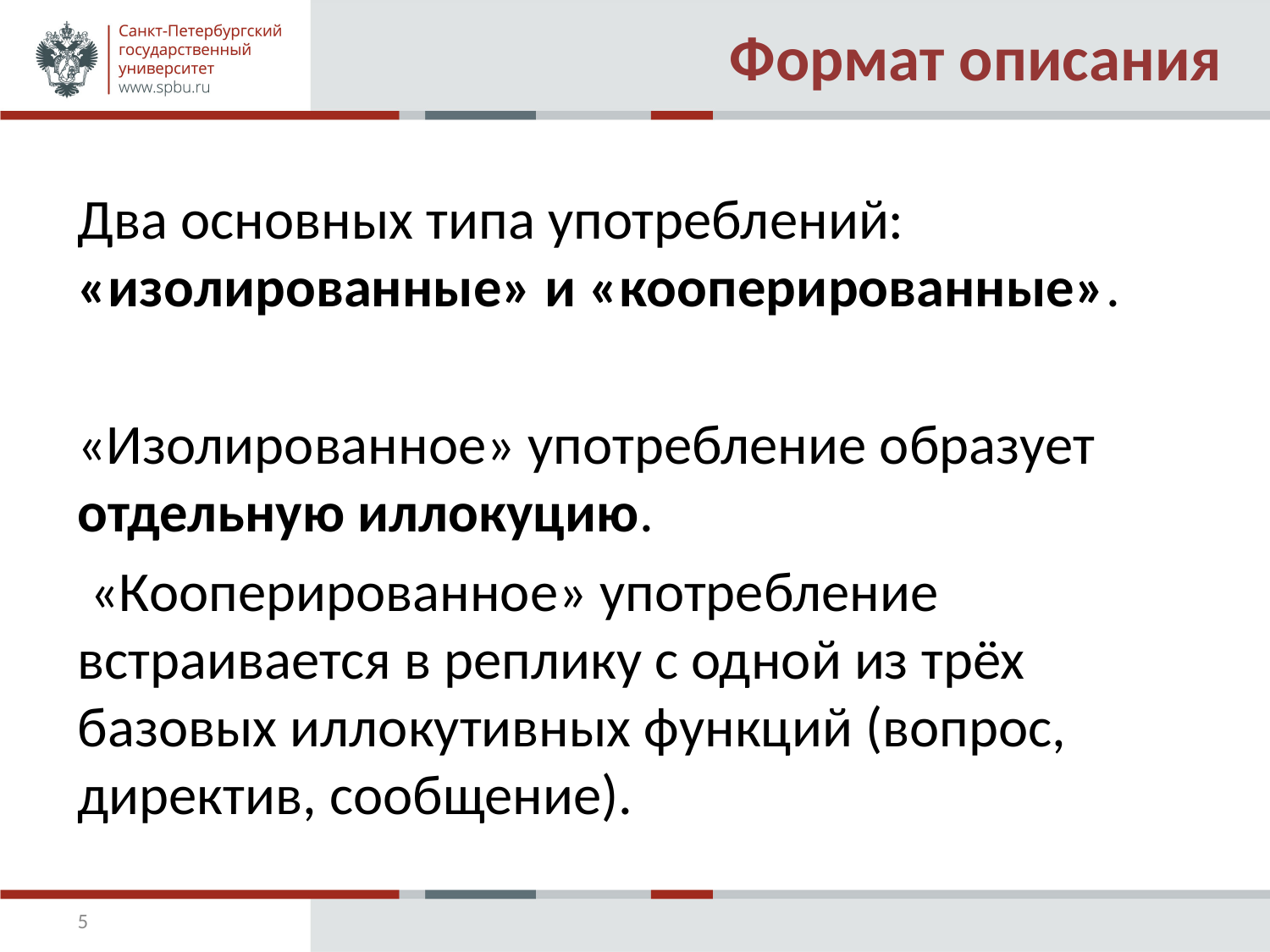

# Формат описания
Два основных типа употреблений:  «изолированные» и «кооперированные».

«Изолированное» употребление образует отдельную иллокуцию.
 «Кооперированное» употребление встраивается в реплику с одной из трёх базовых иллокутивных функций (вопрос, директив, сообщение).

5